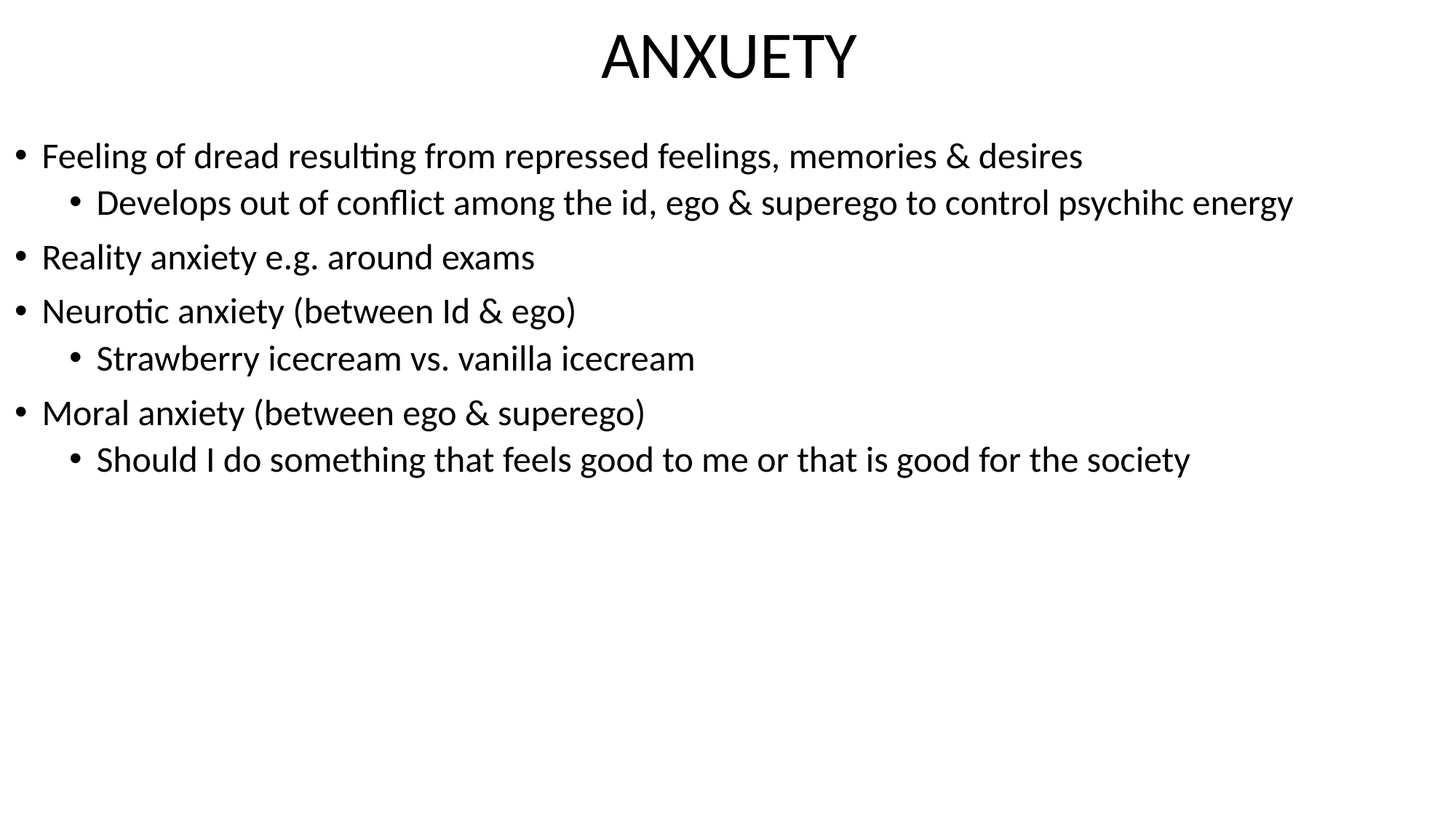

# ANXUETY
Feeling of dread resulting from repressed feelings, memories & desires
Develops out of conflict among the id, ego & superego to control psychihc energy
Reality anxiety e.g. around exams
Neurotic anxiety (between Id & ego)
Strawberry icecream vs. vanilla icecream
Moral anxiety (between ego & superego)
Should I do something that feels good to me or that is good for the society